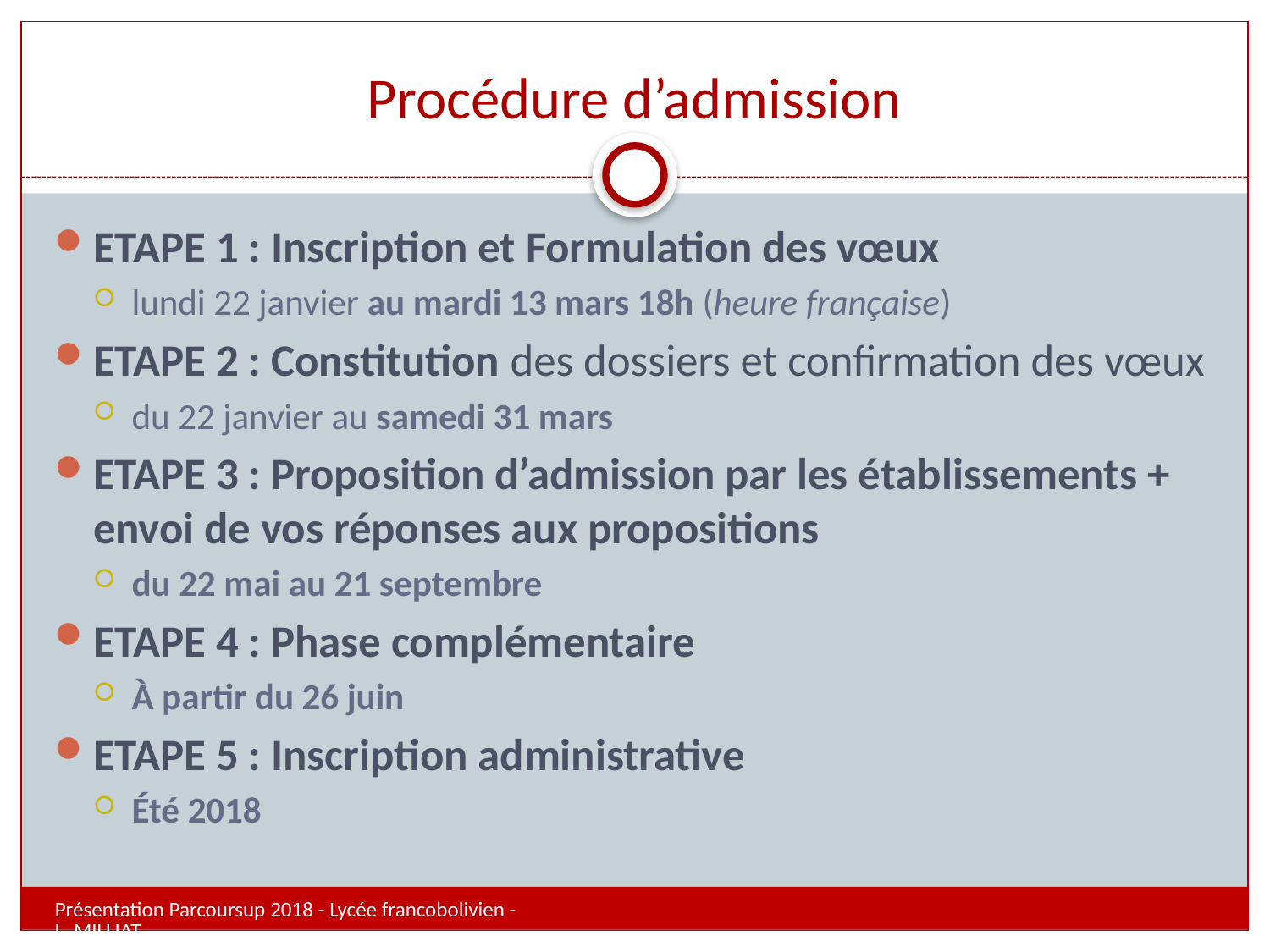

# Procédure d’admission
ETAPE 1 : Inscription et Formulation des vœux
lundi 22 janvier au mardi 13 mars 18h (heure française)
ETAPE 2 : Constitution des dossiers et confirmation des vœux
du 22 janvier au samedi 31 mars
ETAPE 3 : Proposition d’admission par les établissements + envoi de vos réponses aux propositions
du 22 mai au 21 septembre
ETAPE 4 : Phase complémentaire
À partir du 26 juin
ETAPE 5 : Inscription administrative
Été 2018
Présentation Parcoursup 2018 - Lycée francobolivien - L. MILLIAT